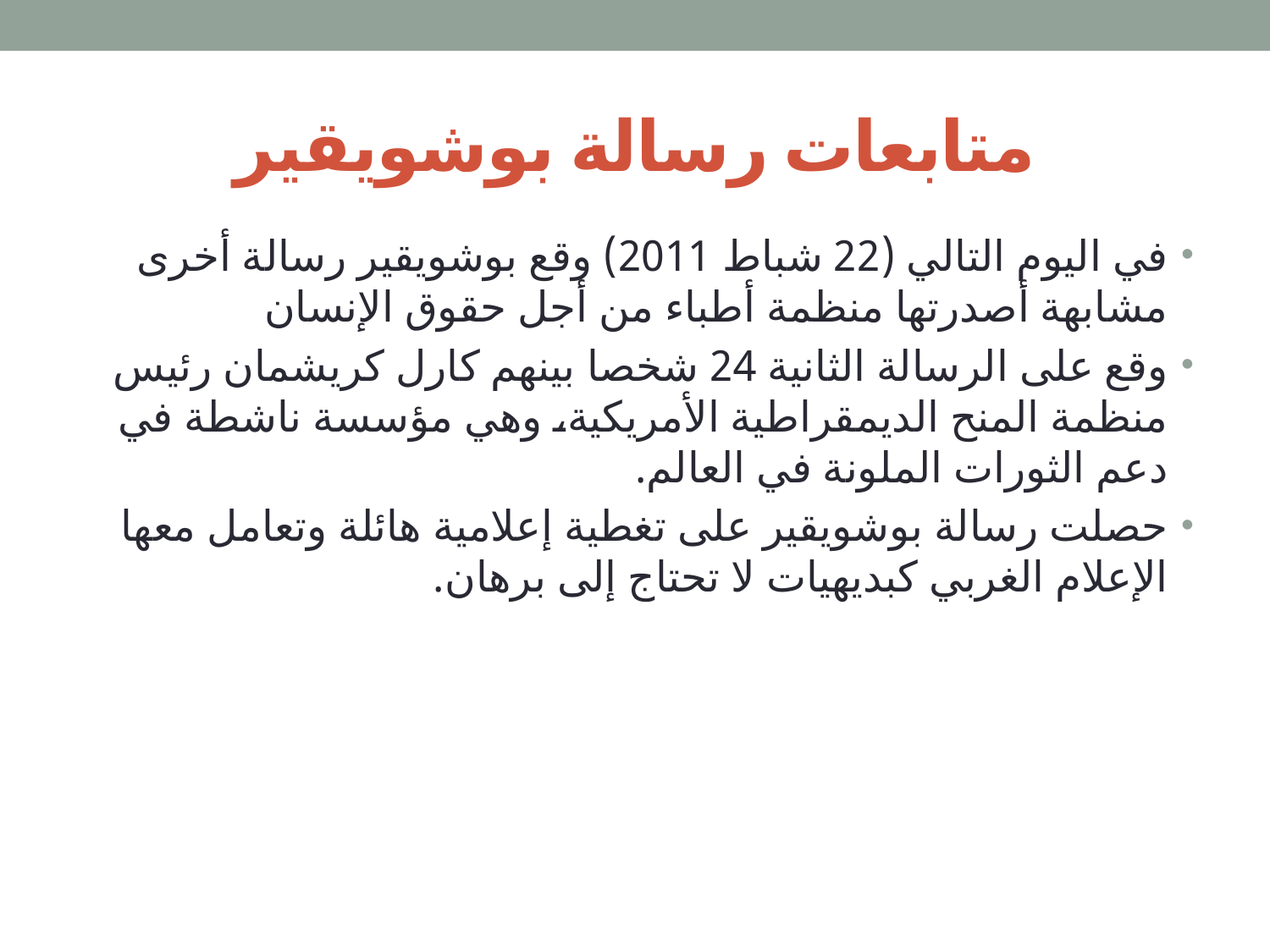

# متابعات رسالة بوشويقير
في اليوم التالي (22 شباط 2011) وقع بوشويقير رسالة أخرى مشابهة أصدرتها منظمة أطباء من أجل حقوق الإنسان
وقع على الرسالة الثانية 24 شخصا بينهم كارل كريشمان رئيس منظمة المنح الديمقراطية الأمريكية، وهي مؤسسة ناشطة في دعم الثورات الملونة في العالم.
حصلت رسالة بوشويقير على تغطية إعلامية هائلة وتعامل معها الإعلام الغربي كبديهيات لا تحتاج إلى برهان.